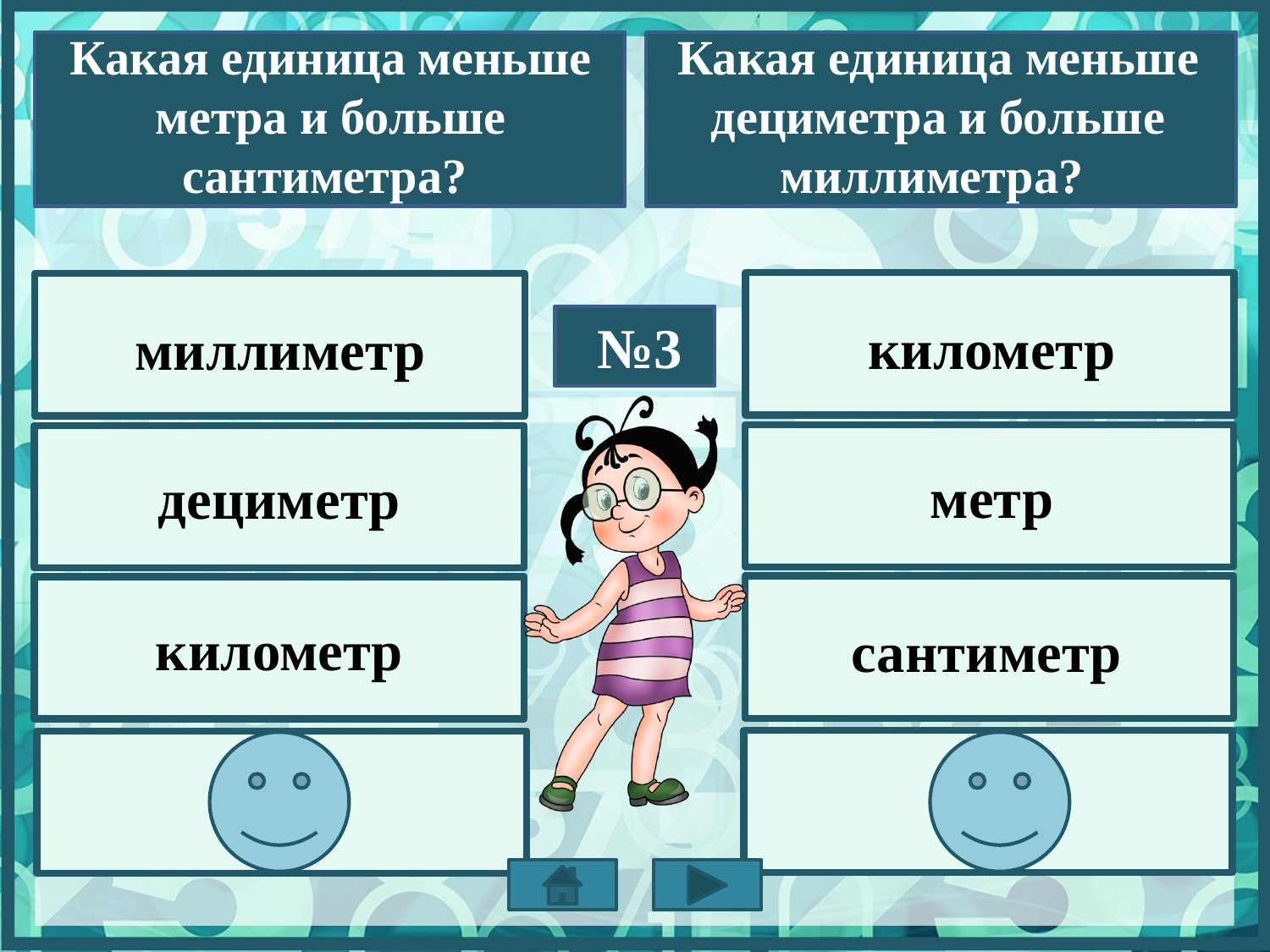

Какая единица меньше метра и больше сантиметра?
Какая единица меньше дециметра и больше миллиметра?
километр
миллиметр
№3
дециметр
метр
километр
сантиметр